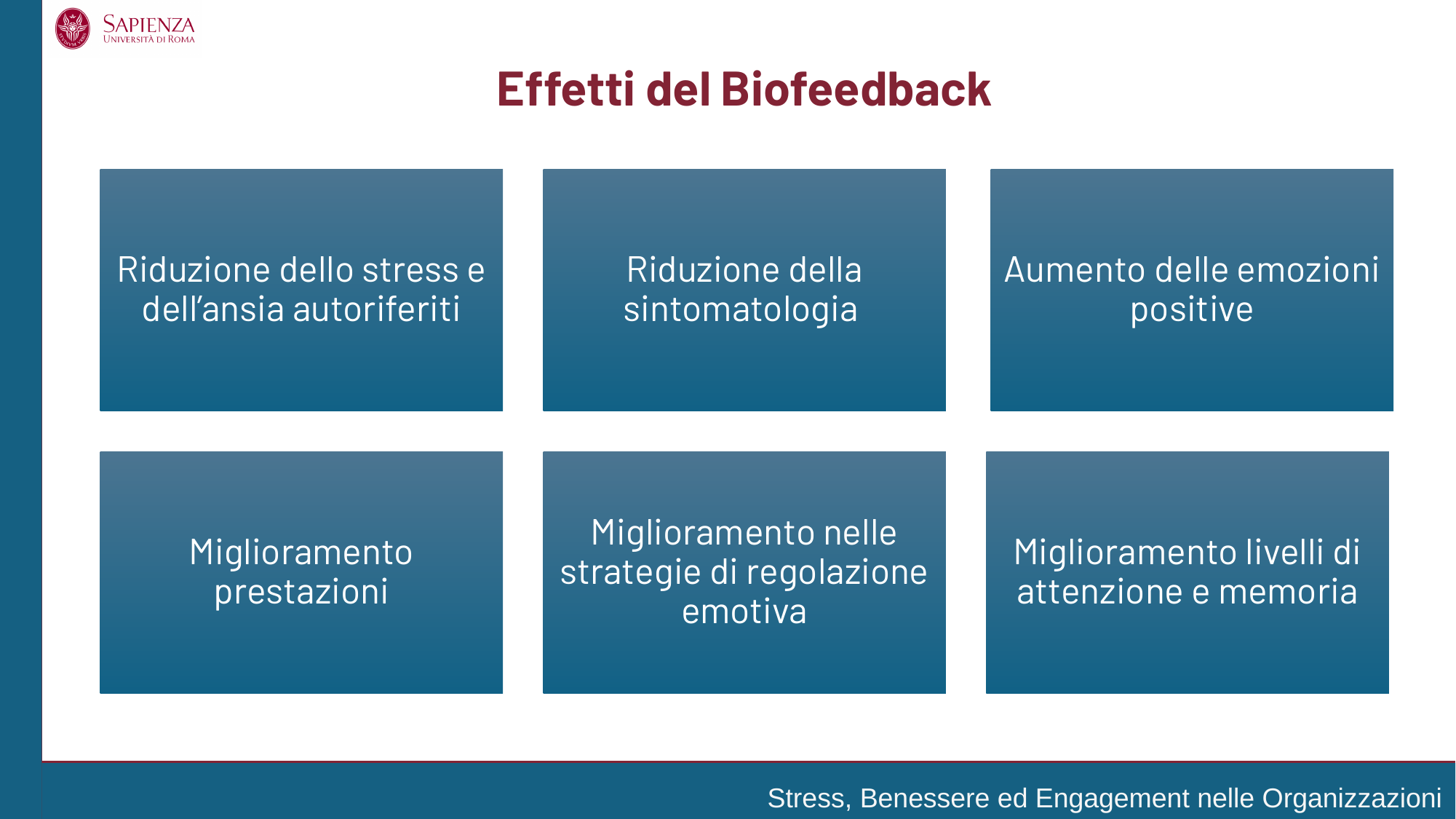

Effetti del Biofeedback
Riduzione dello stress e dell’ansia autoriferiti
Riduzione della sintomatologia
Aumento delle emozioni positive
Miglioramento prestazioni
Miglioramento nelle strategie di regolazione emotiva
Miglioramento livelli di attenzione e memoria